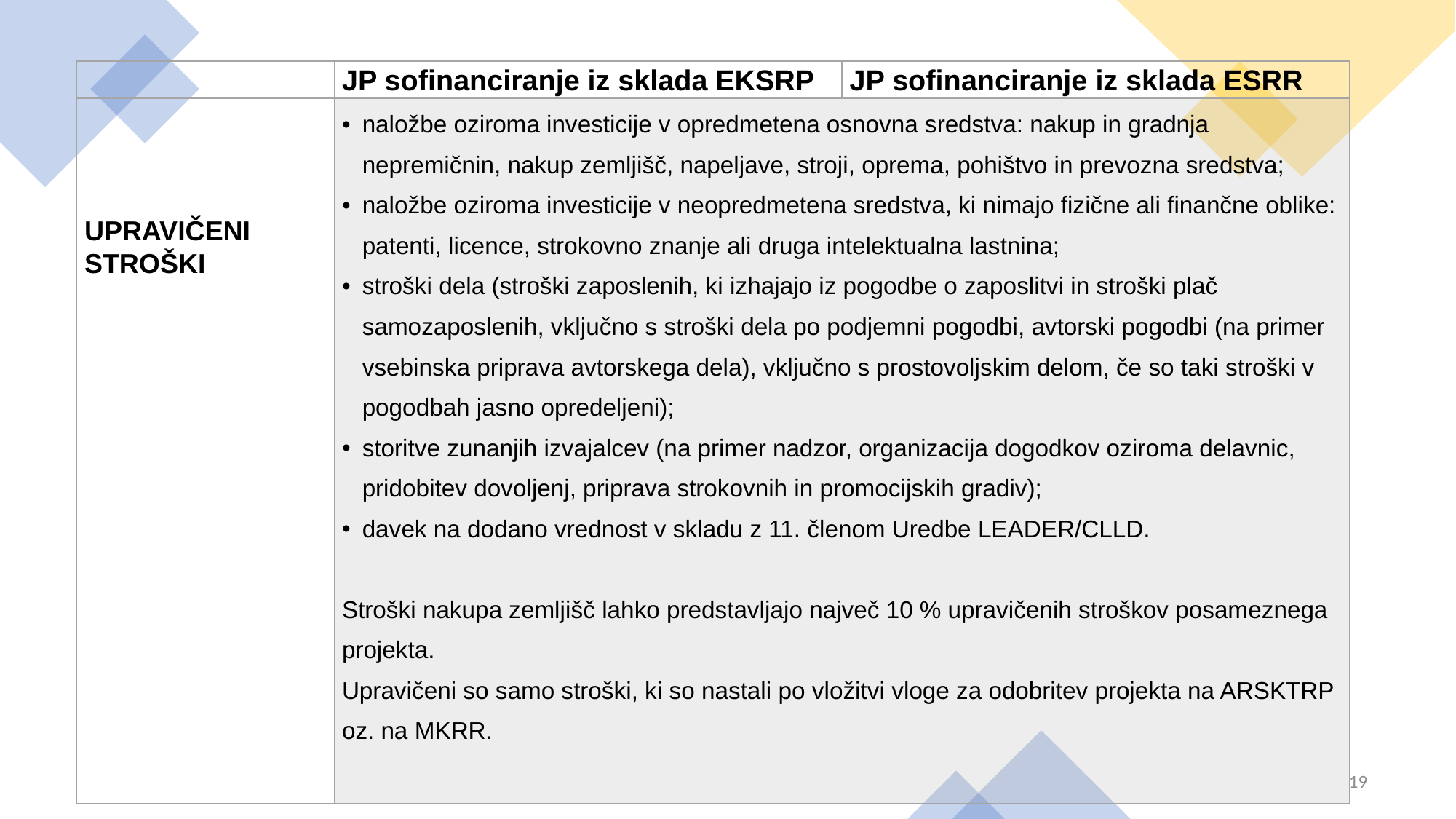

|  | JP sofinanciranje iz sklada EKSRP | JP sofinanciranje iz sklada ESRR |
| --- | --- | --- |
| UPRAVIČENI STROŠKI | naložbe oziroma investicije v opredmetena osnovna sredstva: nakup in gradnja nepremičnin, nakup zemljišč, napeljave, stroji, oprema, pohištvo in prevozna sredstva; naložbe oziroma investicije v neopredmetena sredstva, ki nimajo fizične ali finančne oblike: patenti, licence, strokovno znanje ali druga intelektualna lastnina; stroški dela (stroški zaposlenih, ki izhajajo iz pogodbe o zaposlitvi in stroški plač samozaposlenih, vključno s stroški dela po podjemni pogodbi, avtorski pogodbi (na primer vsebinska priprava avtorskega dela), vključno s prostovoljskim delom, če so taki stroški v pogodbah jasno opredeljeni); storitve zunanjih izvajalcev (na primer nadzor, organizacija dogodkov oziroma delavnic, pridobitev dovoljenj, priprava strokovnih in promocijskih gradiv); davek na dodano vrednost v skladu z 11. členom Uredbe LEADER/CLLD.   Stroški nakupa zemljišč lahko predstavljajo največ 10 % upravičenih stroškov posameznega projekta. Upravičeni so samo stroški, ki so nastali po vložitvi vloge za odobritev projekta na ARSKTRP oz. na MKRR. |  |

19